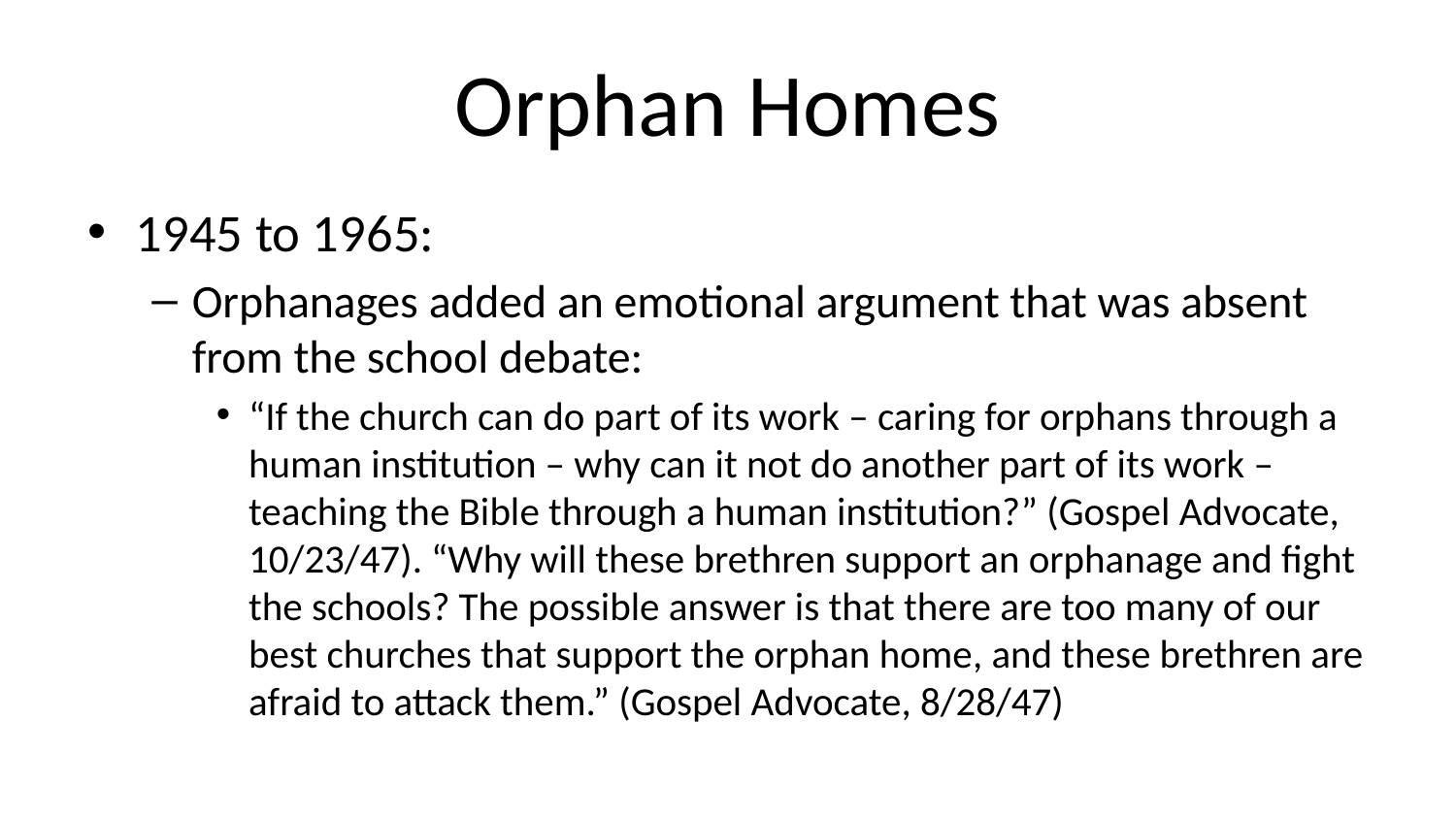

# Orphan Homes
1945 to 1965:
Orphanages added an emotional argument that was absent from the school debate:
“If the church can do part of its work – caring for orphans through a human institution – why can it not do another part of its work – teaching the Bible through a human institution?” (Gospel Advocate, 10/23/47). “Why will these brethren support an orphanage and fight the schools? The possible answer is that there are too many of our best churches that support the orphan home, and these brethren are afraid to attack them.” (Gospel Advocate, 8/28/47)